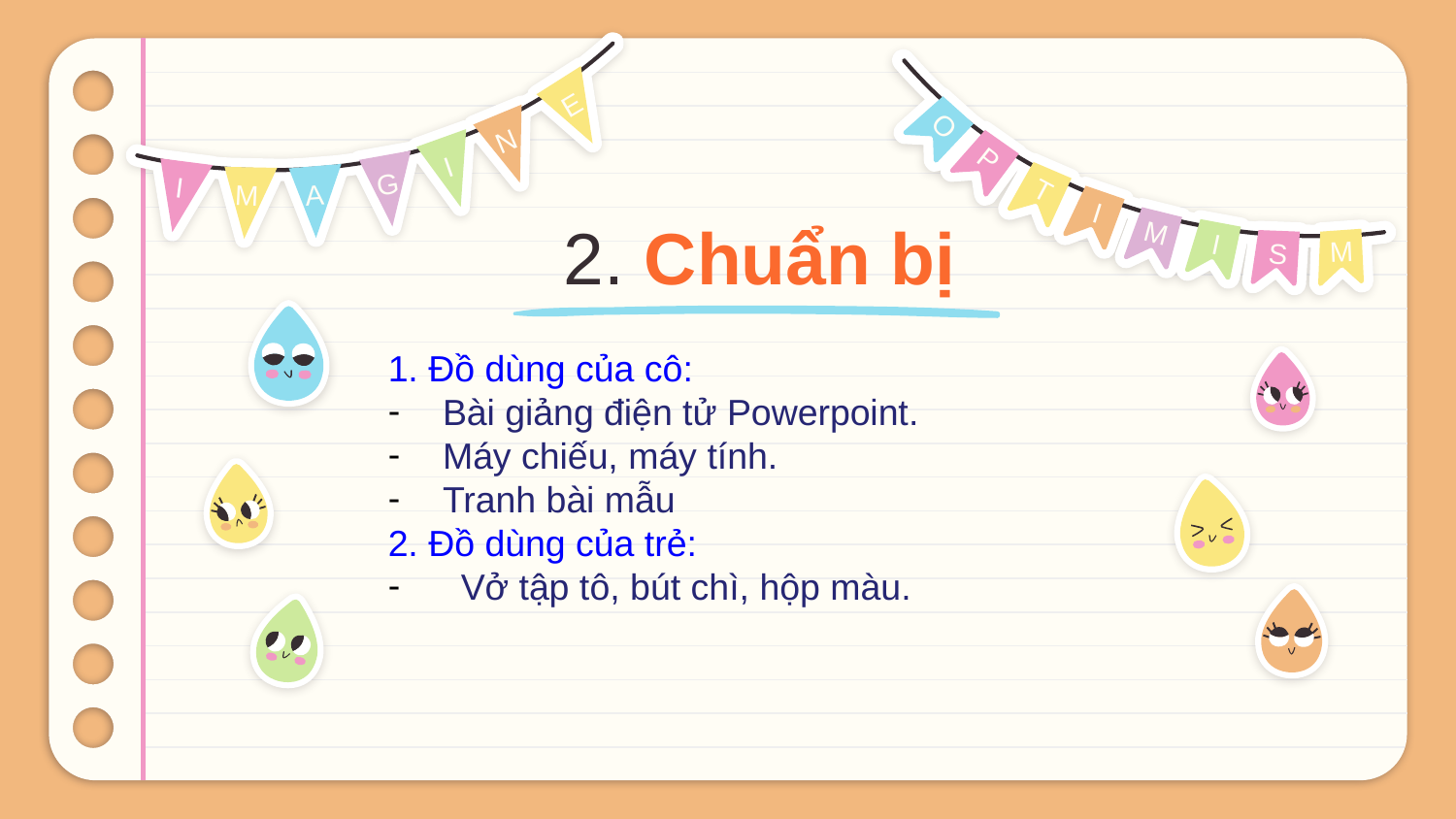

O
P
T
I
M
I
M
S

I
M
E
A
N
I
G
# 2. Chuẩn bị

1. Đồ dùng của cô:
Bài giảng điện tử Powerpoint.
Máy chiếu, máy tính.
Tranh bài mẫu
2. Đồ dùng của trẻ:
Vở tập tô, bút chì, hộp màu.